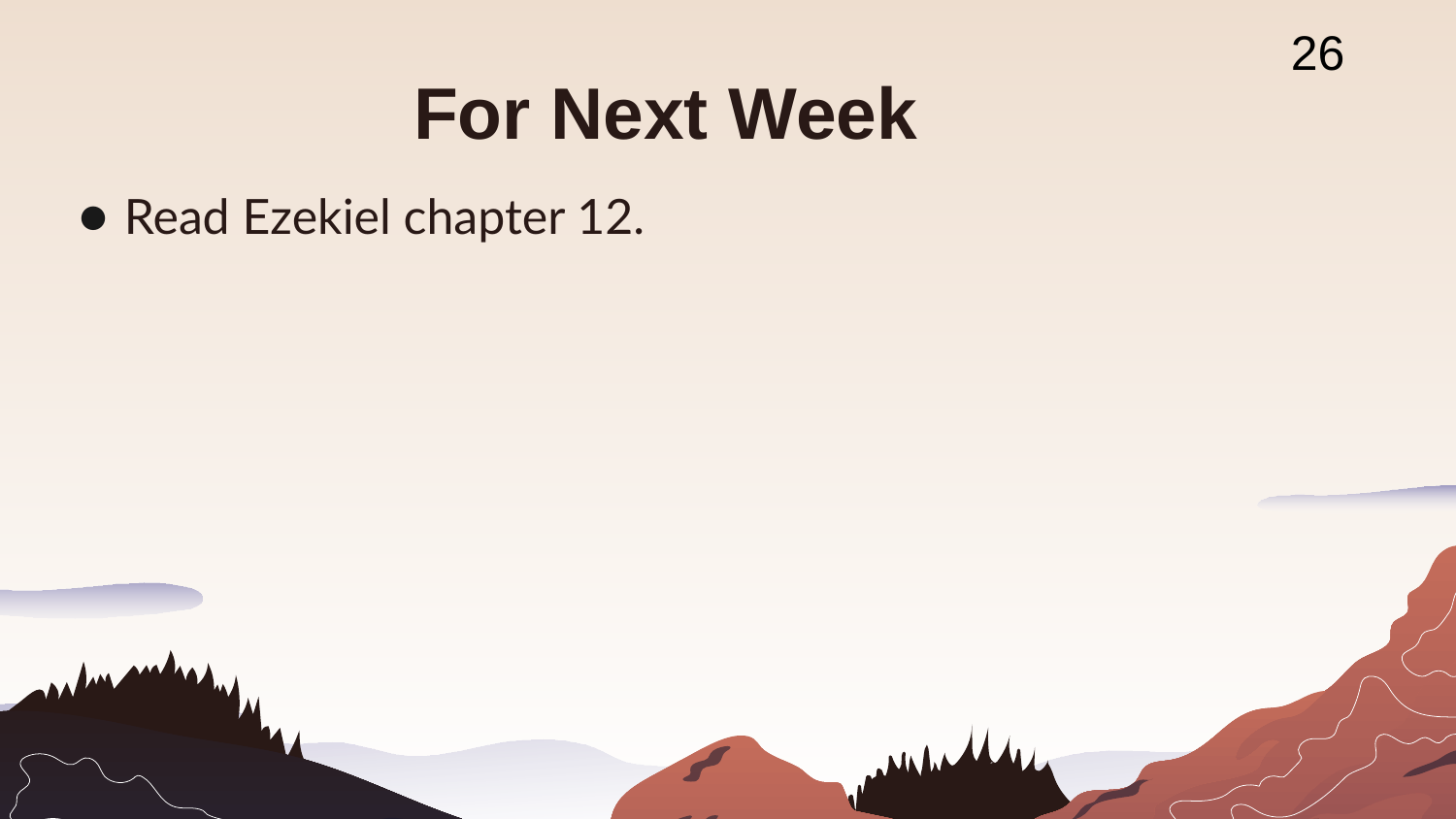

26
# For Next Week
Read Ezekiel chapter 12.